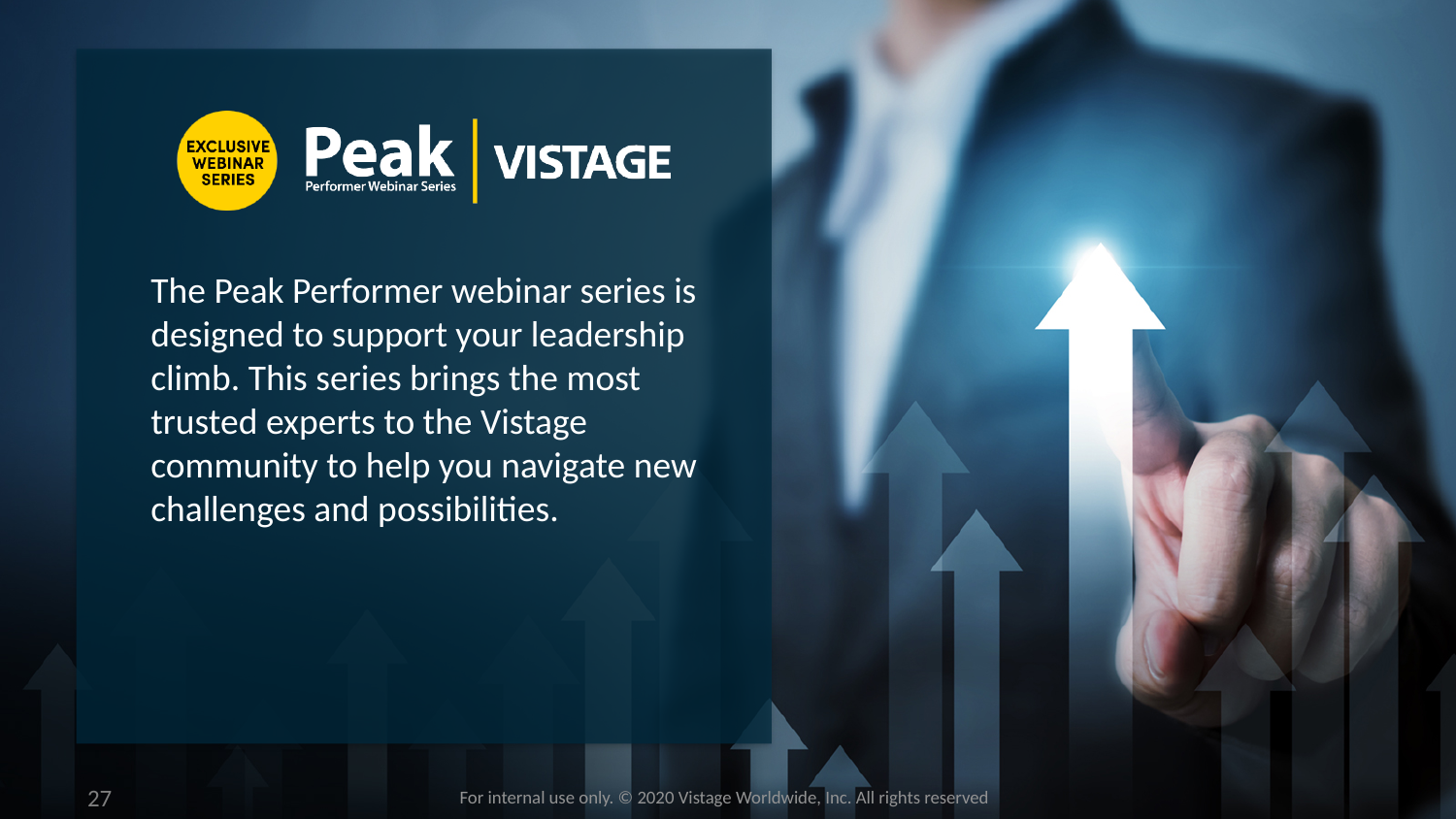

27
For internal use only. © 2020 Vistage Worldwide, Inc. All rights reserved